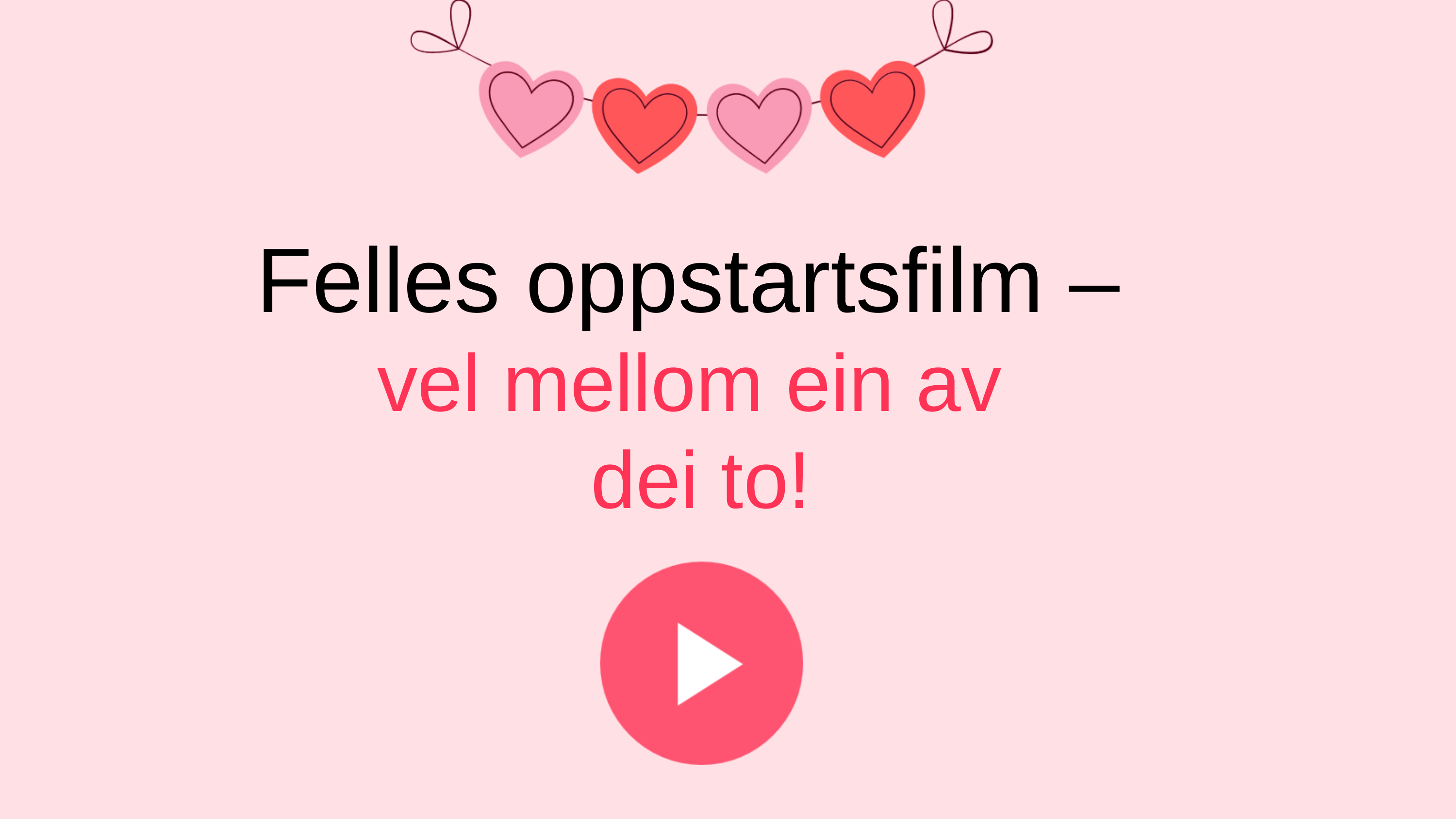

Felles oppstartsfilm –
vel mellom ein av
dei to!